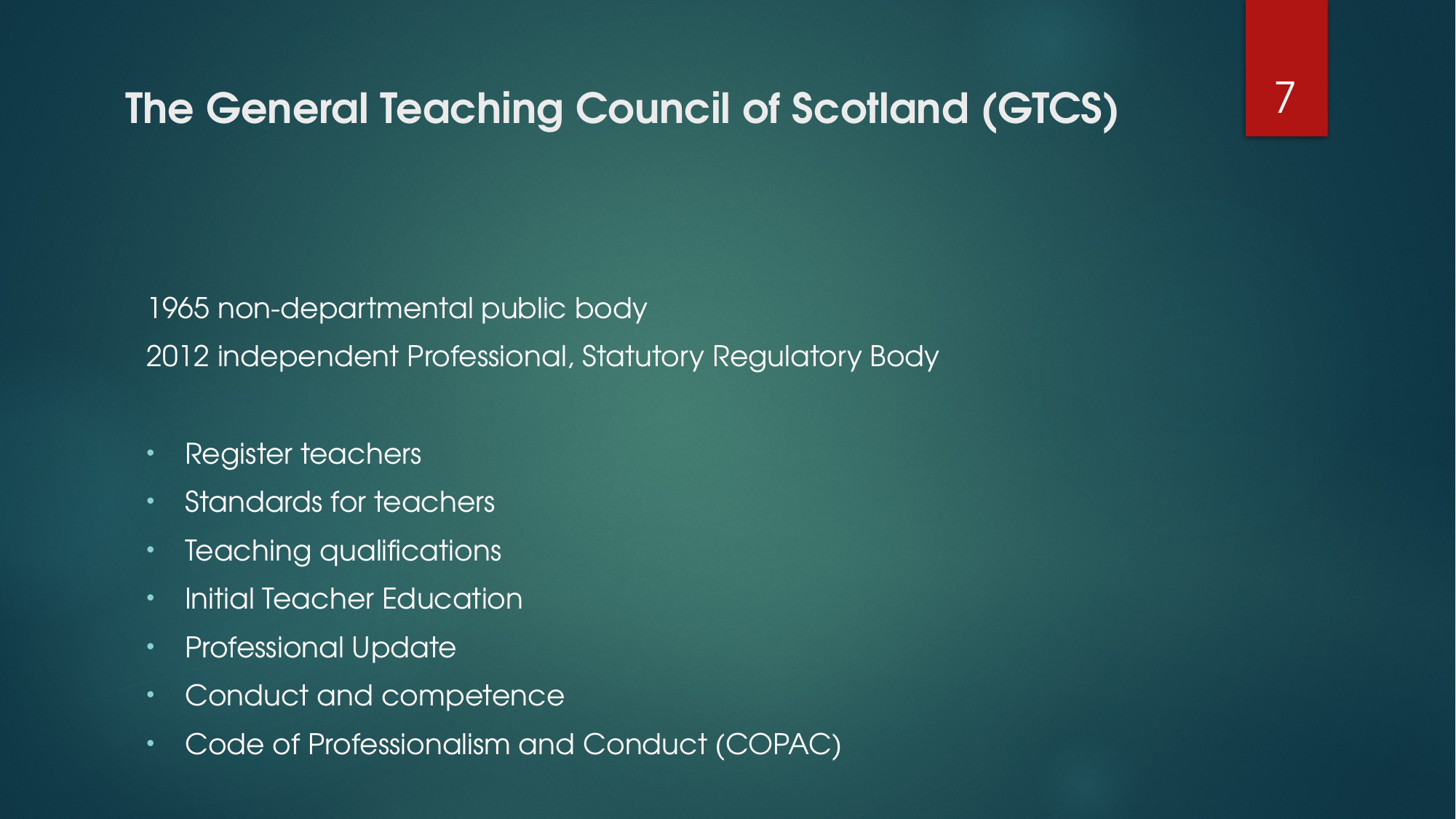

7
# The General Teaching Council of Scotland (GTCS)

1965 non-departmental public body
2012 independent Professional, Statutory Regulatory Body

Register teachers
Standards for teachers
Teaching qualifications
Initial Teacher Education
Professional Update
Conduct and competence
Code of Professionalism and Conduct (COPAC)